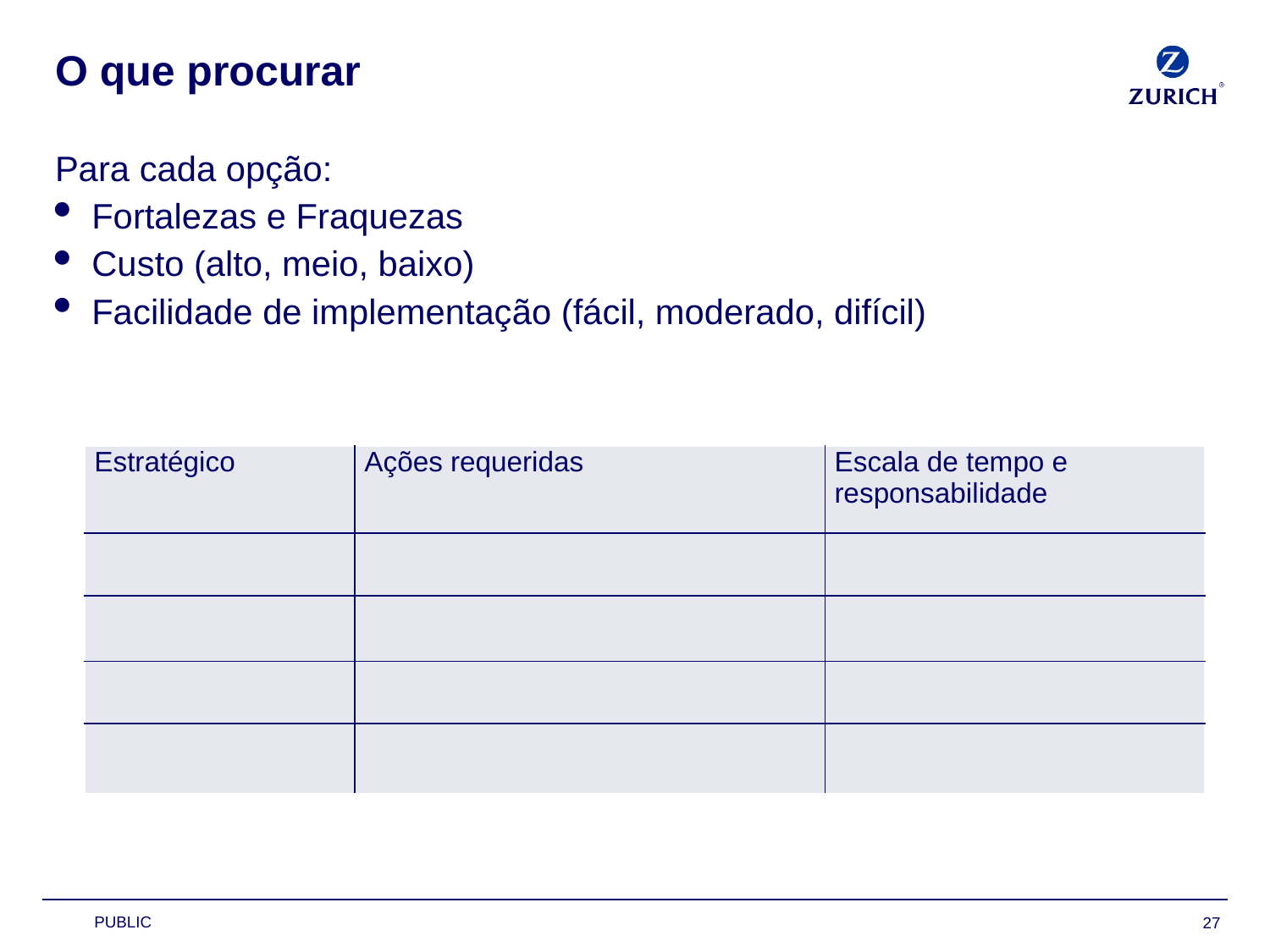

# O que procurar
Para cada opção:
Fortalezas e Fraquezas
Custo (alto, meio, baixo)
Facilidade de implementação (fácil, moderado, difícil)
| Estratégico | Ações requeridas | Escala de tempo e responsabilidade |
| --- | --- | --- |
|  |  |  |
|  |  |  |
|  |  |  |
|  |  |  |
27